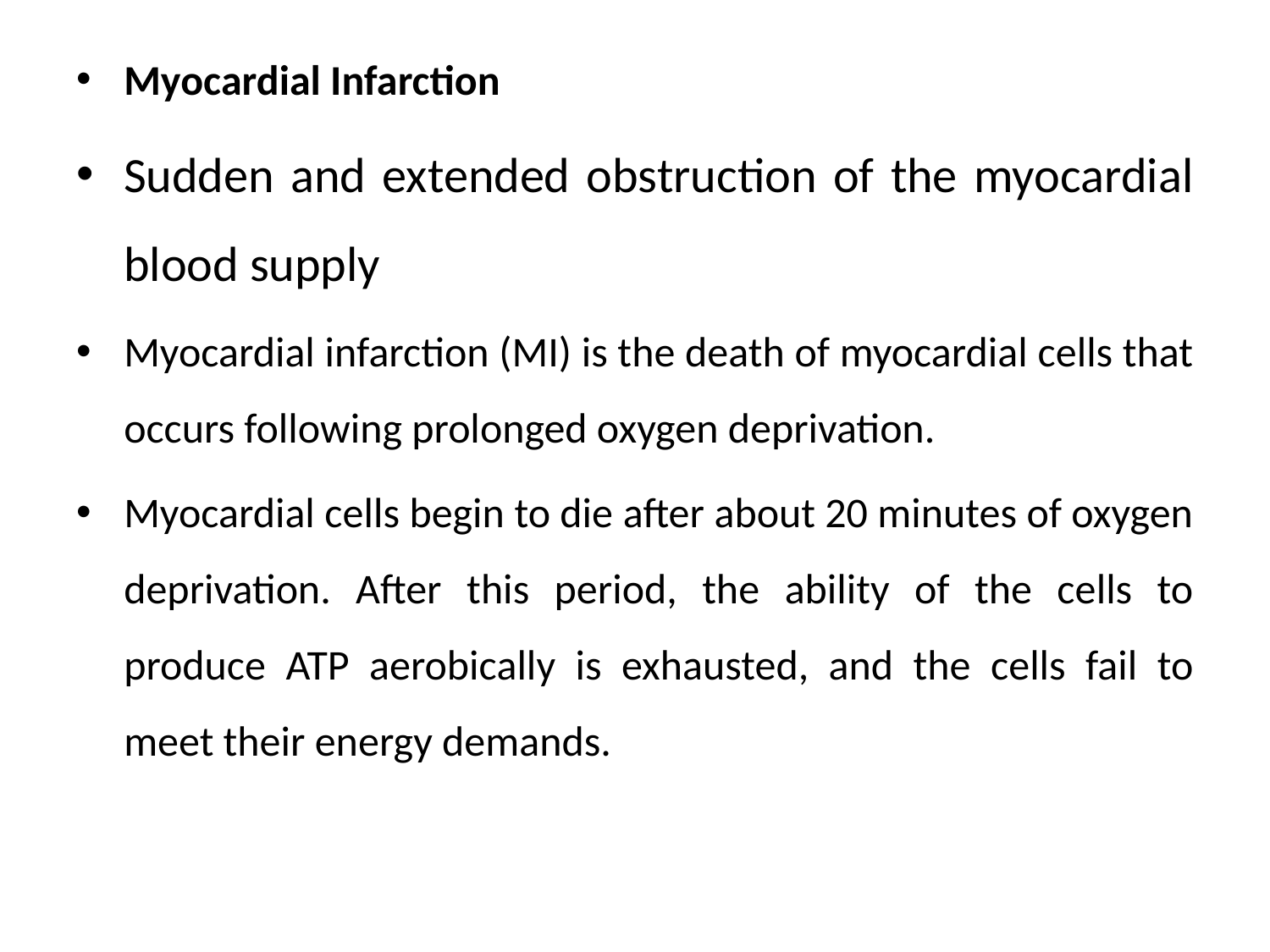

Myocardial Infarction
Sudden and extended obstruction of the myocardial blood supply
Myocardial infarction (MI) is the death of myocardial cells that occurs following prolonged oxygen deprivation.
Myocardial cells begin to die after about 20 minutes of oxygen deprivation. After this period, the ability of the cells to produce ATP aerobically is exhausted, and the cells fail to meet their energy demands.